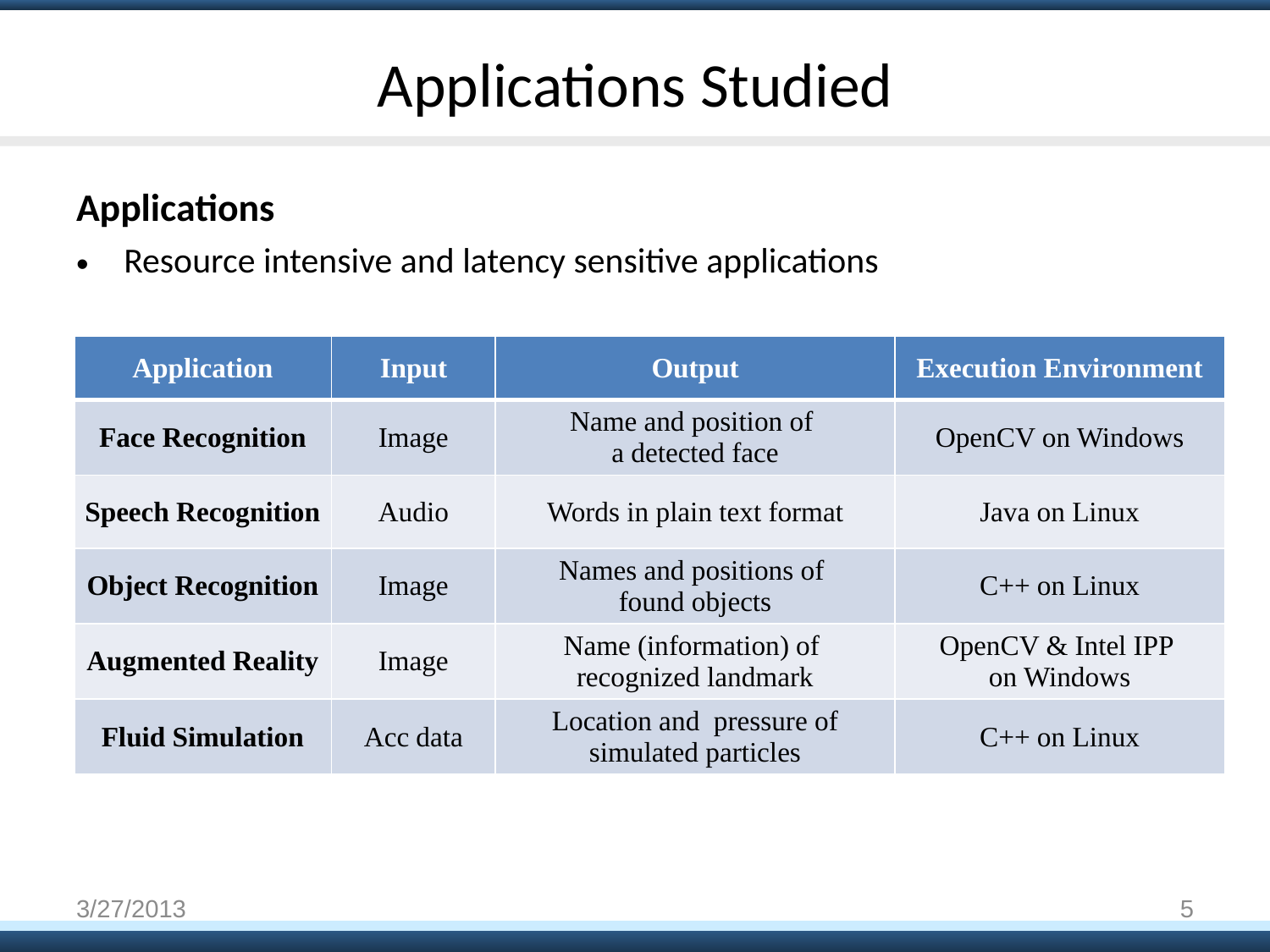

# Applications Studied
Applications
Resource intensive and latency sensitive applications
| Application | Input | Output | Execution Environment |
| --- | --- | --- | --- |
| Face Recognition | Image | Name and position of a detected face | OpenCV on Windows |
| Speech Recognition | Audio | Words in plain text format | Java on Linux |
| Object Recognition | Image | Names and positions of found objects | C++ on Linux |
| Augmented Reality | Image | Name (information) of recognized landmark | OpenCV & Intel IPP on Windows |
| Fluid Simulation | Acc data | Location and pressure of simulated particles | C++ on Linux |
3/27/2013
5